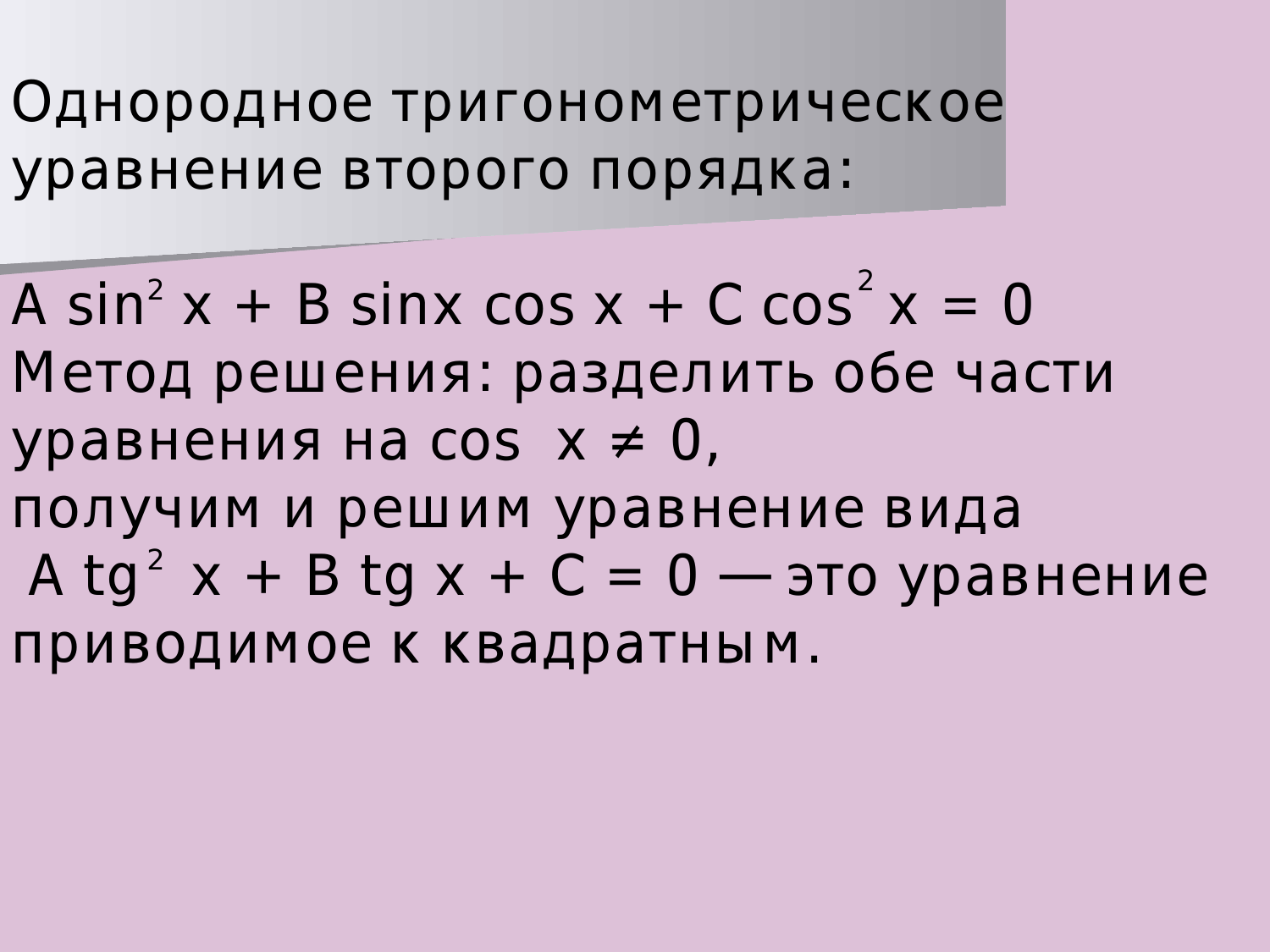

Однородное тригонометрическое уравнение второго порядка:

А sin  х + В sinх cos х + С cos  х = 0
Метод решения: разделить обе части уравнения на cos  x ≠ 0,
получим и решим уравнение вида
 А tg   x + В tg x + С = 0 — это уравнение приводимое к квадратным.
2
2
2